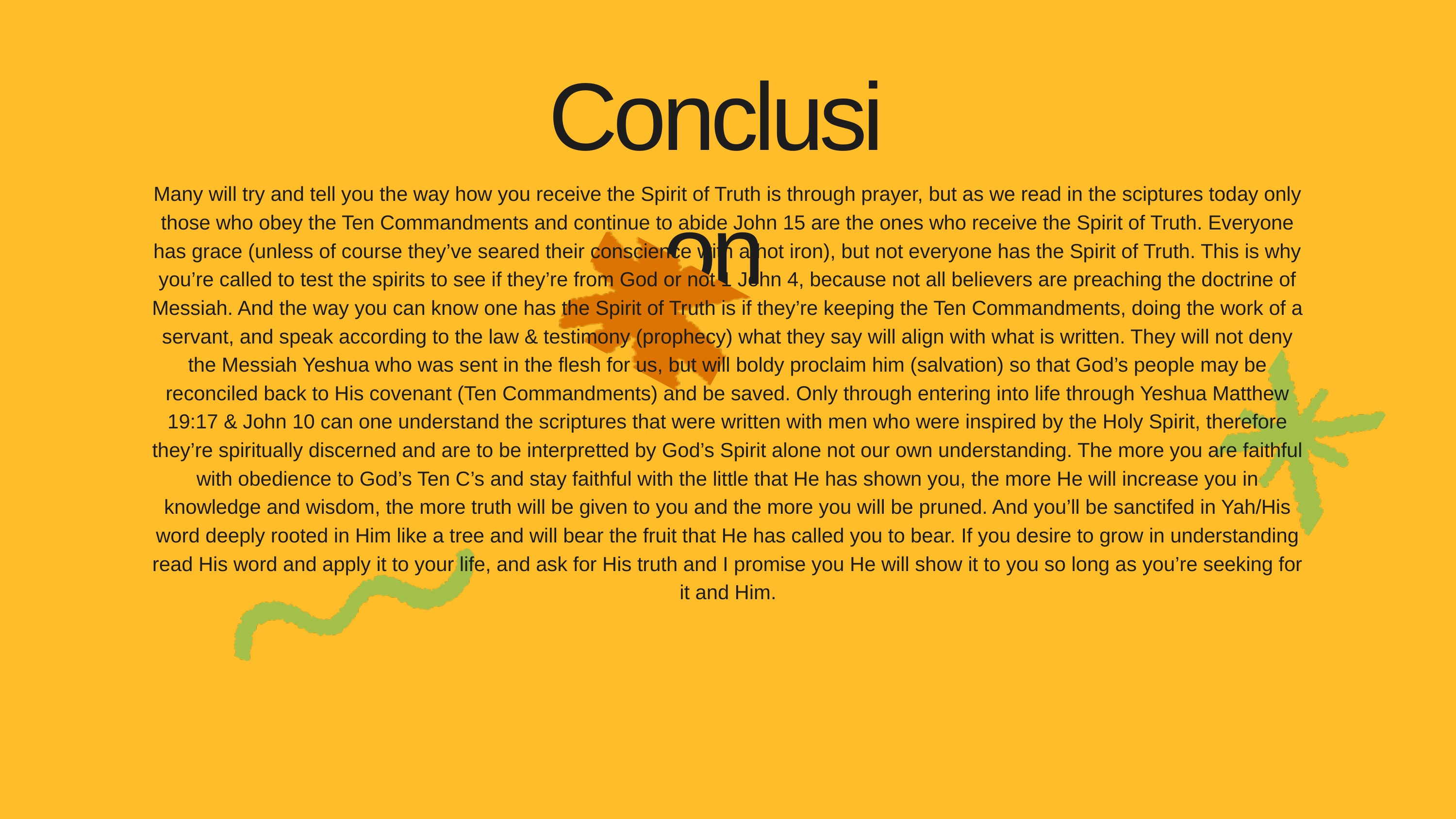

Conclusion
Many will try and tell you the way how you receive the Spirit of Truth is through prayer, but as we read in the sciptures today only those who obey the Ten Commandments and continue to abide John 15 are the ones who receive the Spirit of Truth. Everyone has grace (unless of course they’ve seared their conscience with a hot iron), but not everyone has the Spirit of Truth. This is why you’re called to test the spirits to see if they’re from God or not 1 John 4, because not all believers are preaching the doctrine of Messiah. And the way you can know one has the Spirit of Truth is if they’re keeping the Ten Commandments, doing the work of a servant, and speak according to the law & testimony (prophecy) what they say will align with what is written. They will not deny the Messiah Yeshua who was sent in the flesh for us, but will boldy proclaim him (salvation) so that God’s people may be reconciled back to His covenant (Ten Commandments) and be saved. Only through entering into life through Yeshua Matthew 19:17 & John 10 can one understand the scriptures that were written with men who were inspired by the Holy Spirit, therefore they’re spiritually discerned and are to be interpretted by God’s Spirit alone not our own understanding. The more you are faithful with obedience to God’s Ten C’s and stay faithful with the little that He has shown you, the more He will increase you in knowledge and wisdom, the more truth will be given to you and the more you will be pruned. And you’ll be sanctifed in Yah/His word deeply rooted in Him like a tree and will bear the fruit that He has called you to bear. If you desire to grow in understanding read His word and apply it to your life, and ask for His truth and I promise you He will show it to you so long as you’re seeking for it and Him.